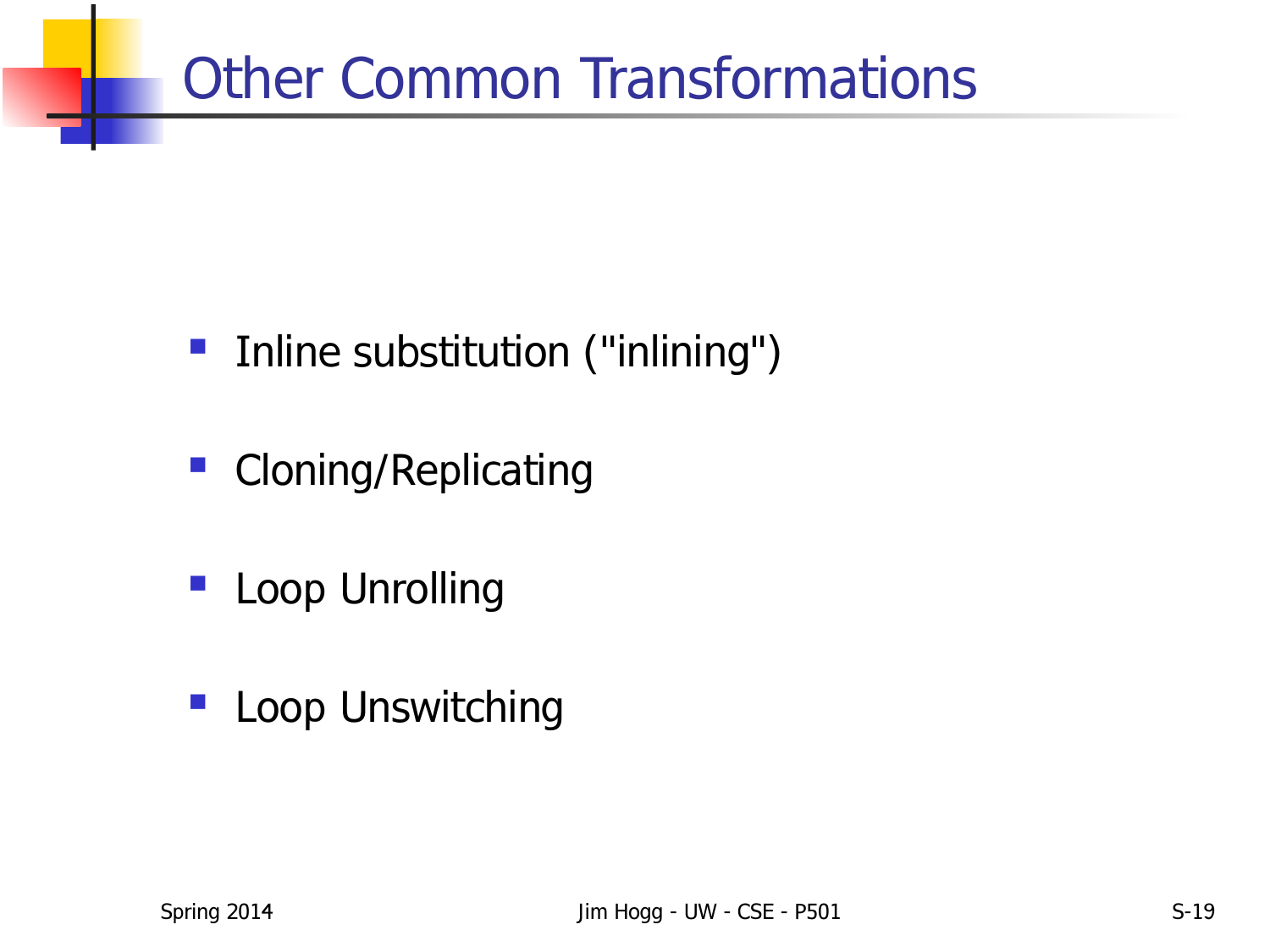

# Other Common Transformations
Inline substitution ("inlining")

Cloning/Replicating

Loop Unrolling

Loop Unswitching

Spring 2014
Jim Hogg - UW - CSE - P501
S-19